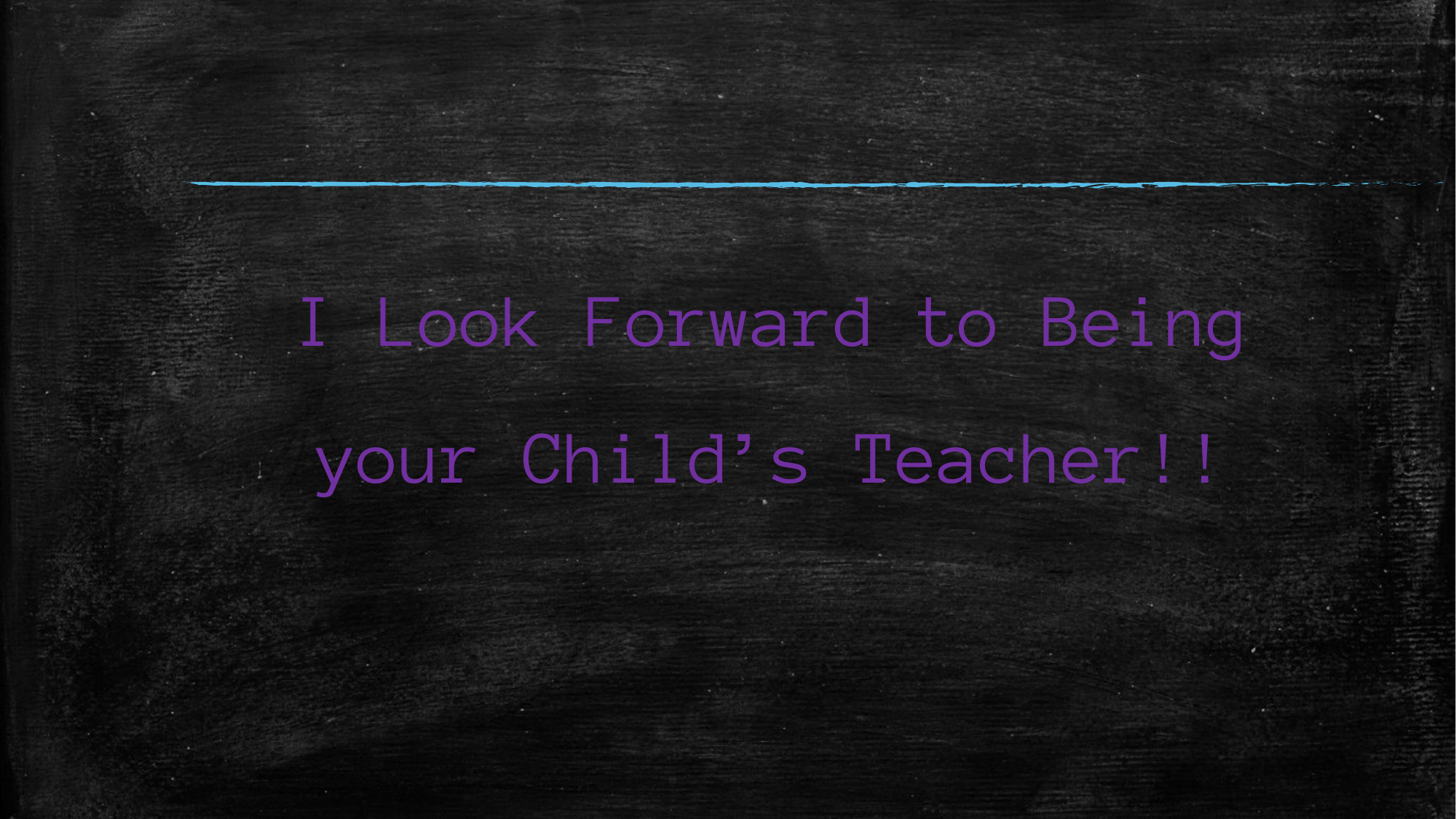

# I Look Forward to Being your Child’s Teacher!!